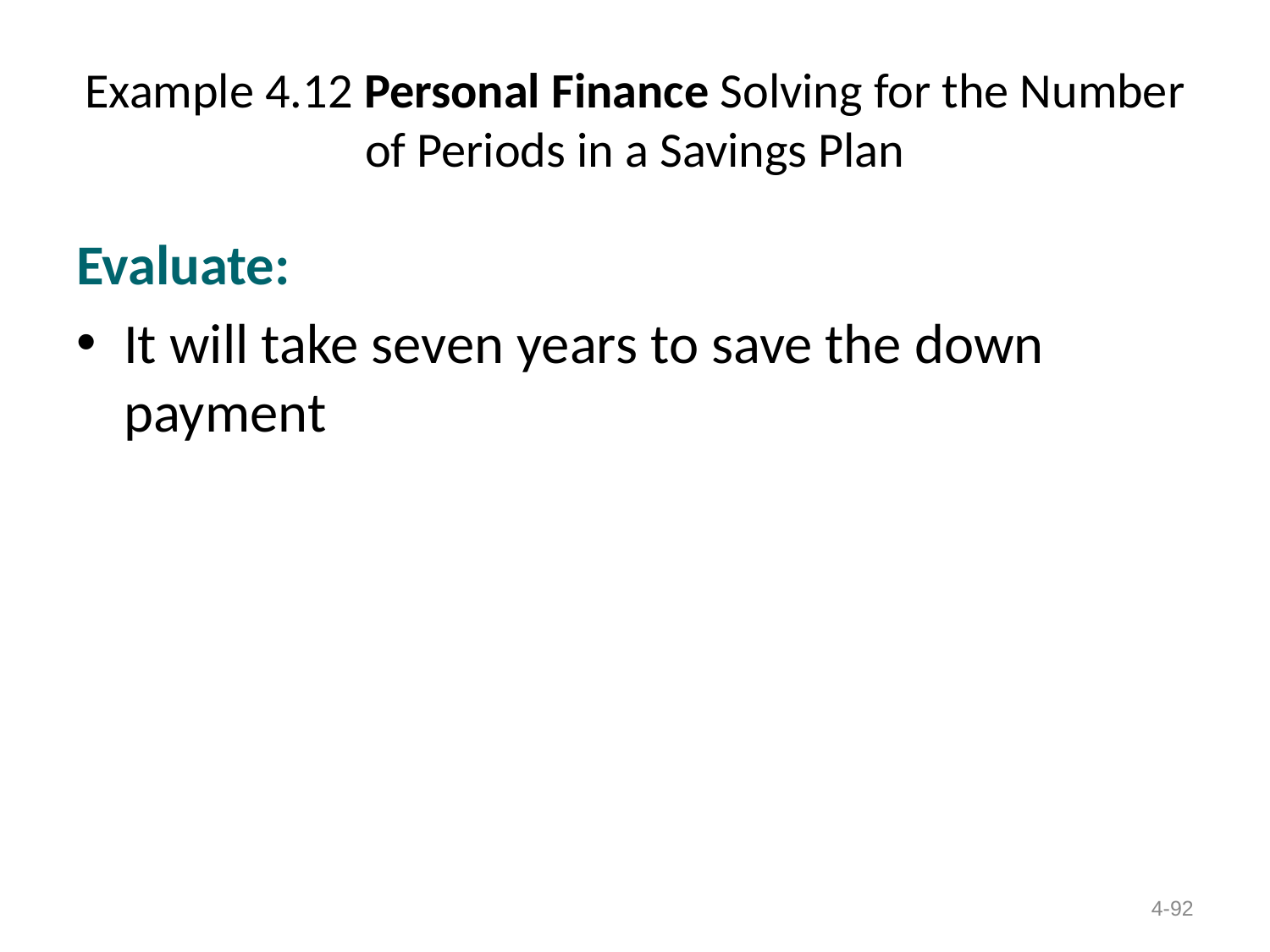

# Example 4.12 Personal Finance Solving for the Number of Periods in a Savings Plan
Evaluate:
It will take seven years to save the down payment

4-92